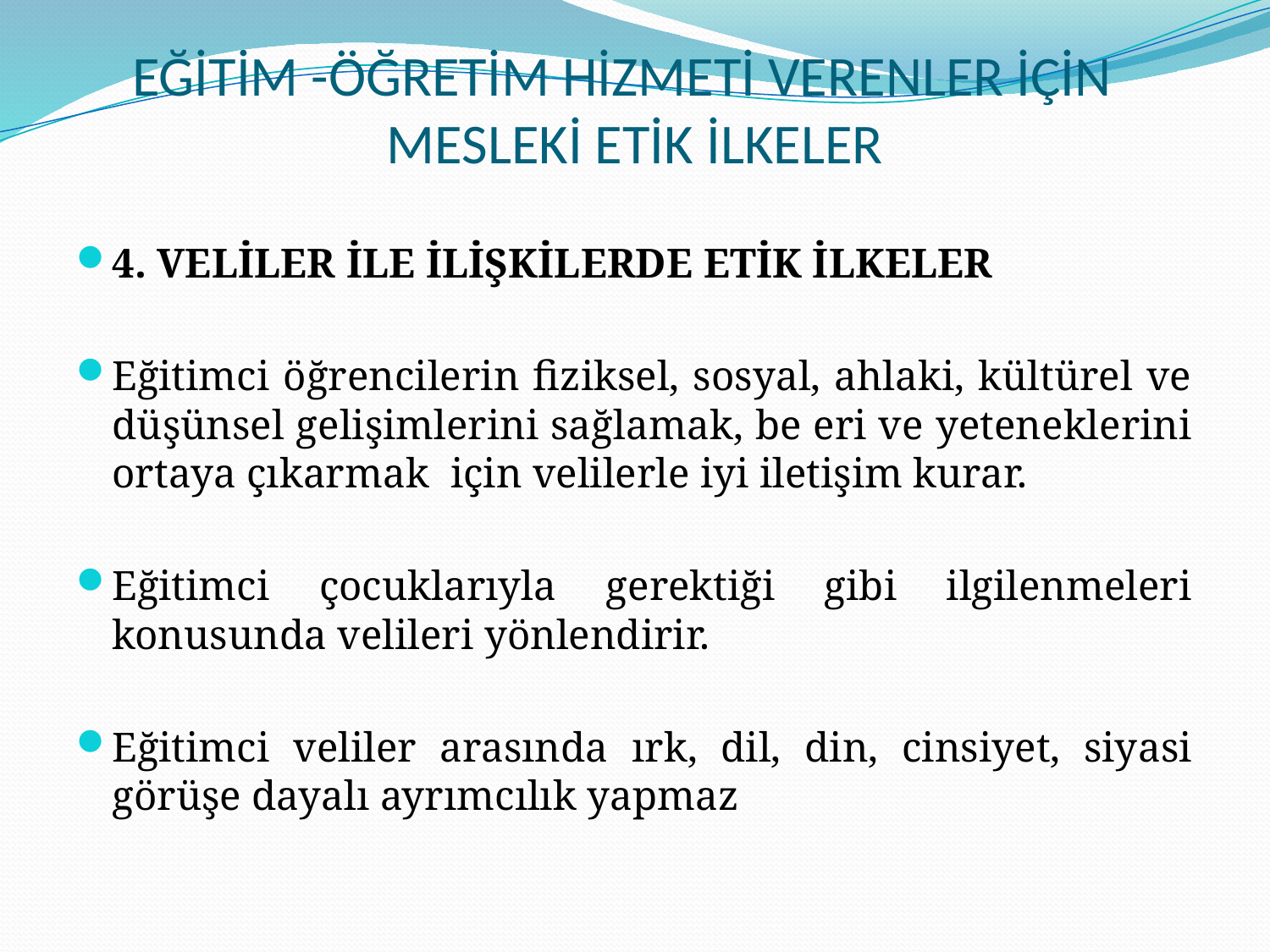

# EĞİTİM -ÖĞRETİM HİZMETİ VERENLER İÇİN   MESLEKİ ETİK İLKELER

4. VELİLER İLE İLİŞKİLERDE ETİK İLKELER

Eğitimci öğrencilerin fiziksel, sosyal, ahlaki, kültürel ve düşünsel gelişimlerini sağlamak, be eri ve yeteneklerini ortaya çıkarmak  için velilerle iyi iletişim kurar.

Eğitimci çocuklarıyla gerektiği gibi ilgilenmeleri konusunda velileri yönlendirir.

Eğitimci veliler arasında ırk, dil, din, cinsiyet, siyasi görüşe dayalı ayrımcılık yapmaz